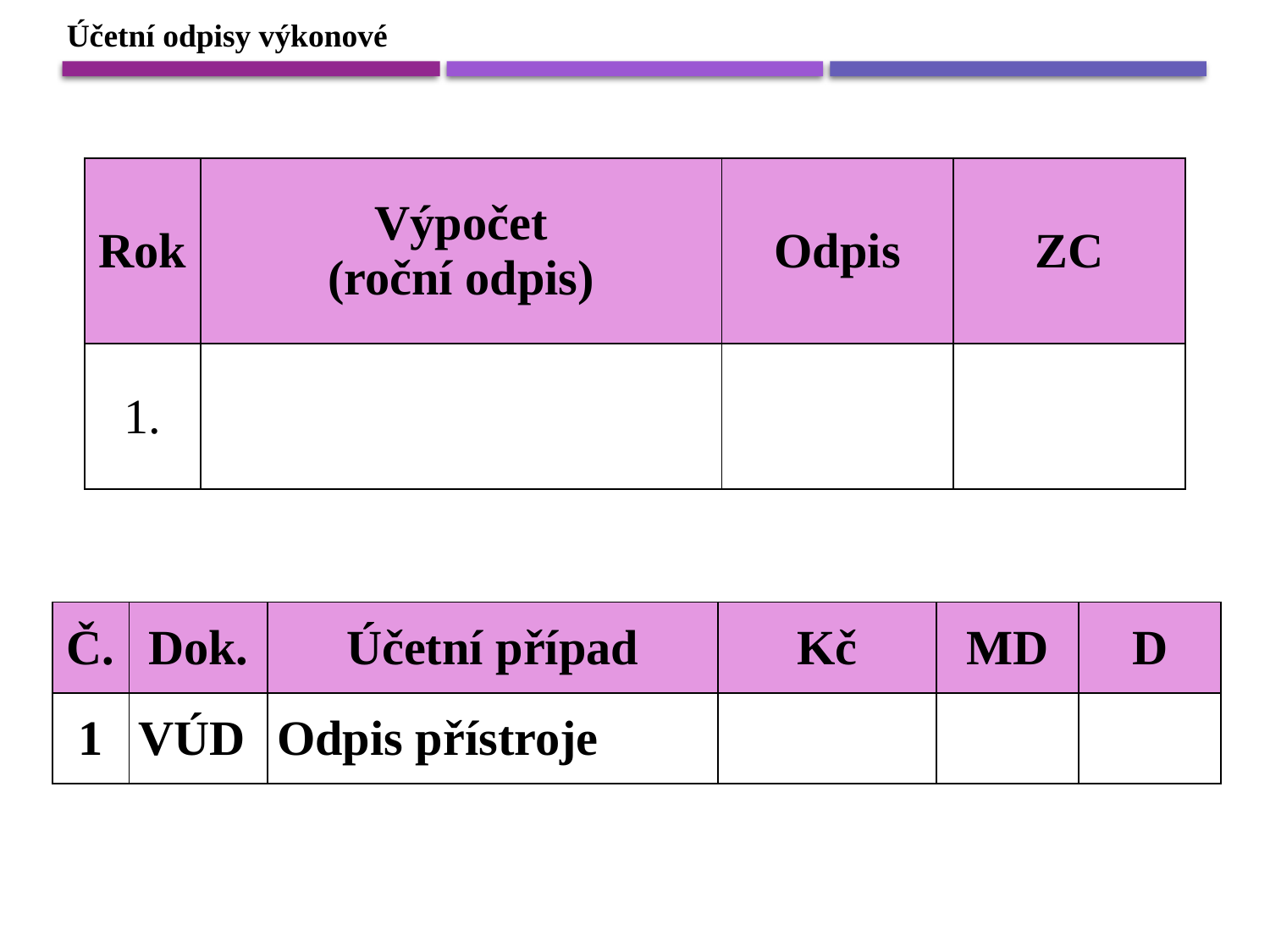

Účetní odpisy výkonové
| Rok | Výpočet (roční odpis) | Odpis | ZC |
| --- | --- | --- | --- |
| 1. |  |  |  |
| Č. | Dok. | Účetní případ | Kč | MD | D |
| --- | --- | --- | --- | --- | --- |
| 1 | VÚD | Odpis přístroje |  |  |  |